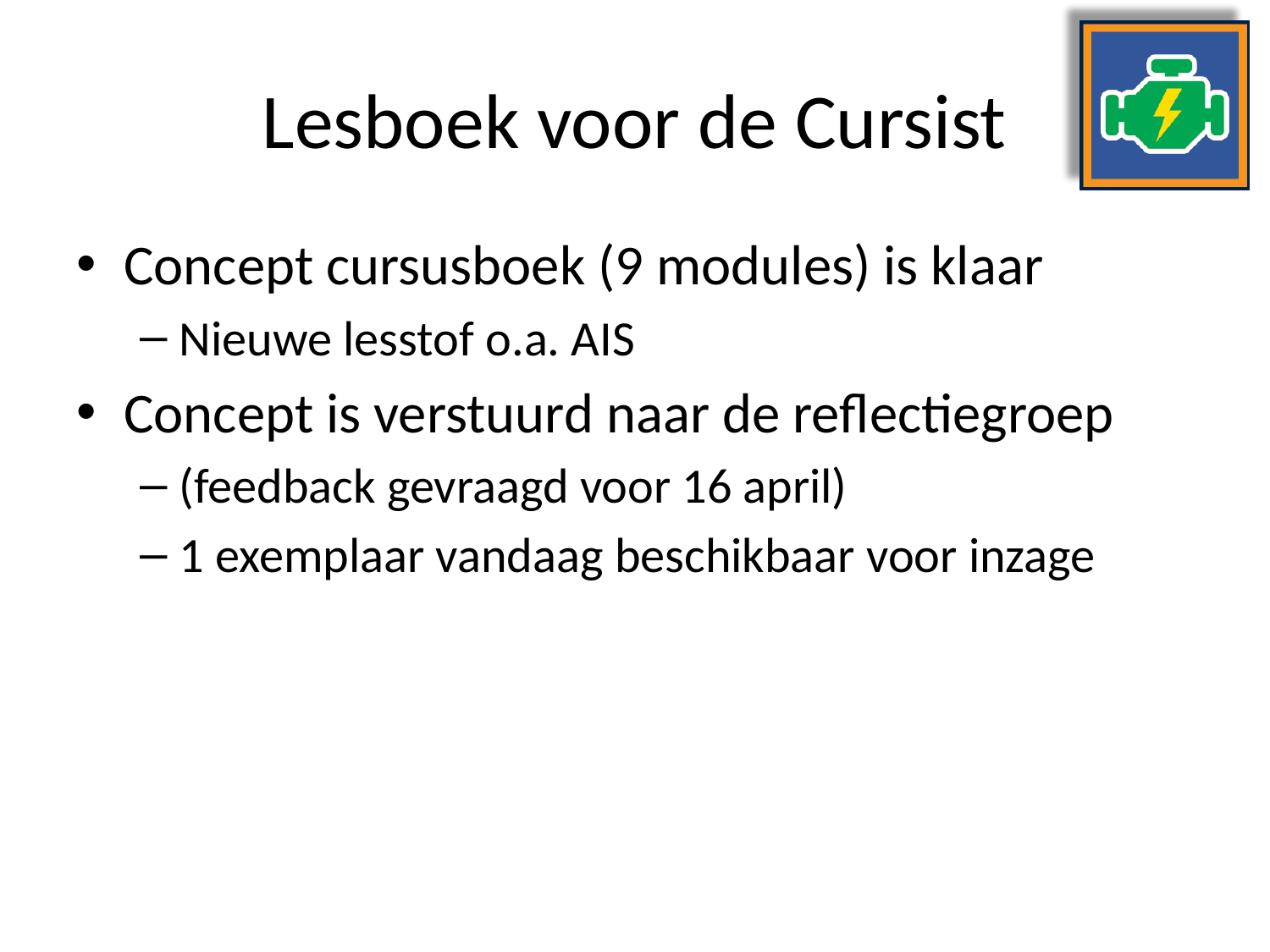

# Lesboek voor de Cursist
Concept cursusboek (9 modules) is klaar
Nieuwe lesstof o.a. AIS
Concept is verstuurd naar de reflectiegroep
(feedback gevraagd voor 16 april)
1 exemplaar vandaag beschikbaar voor inzage